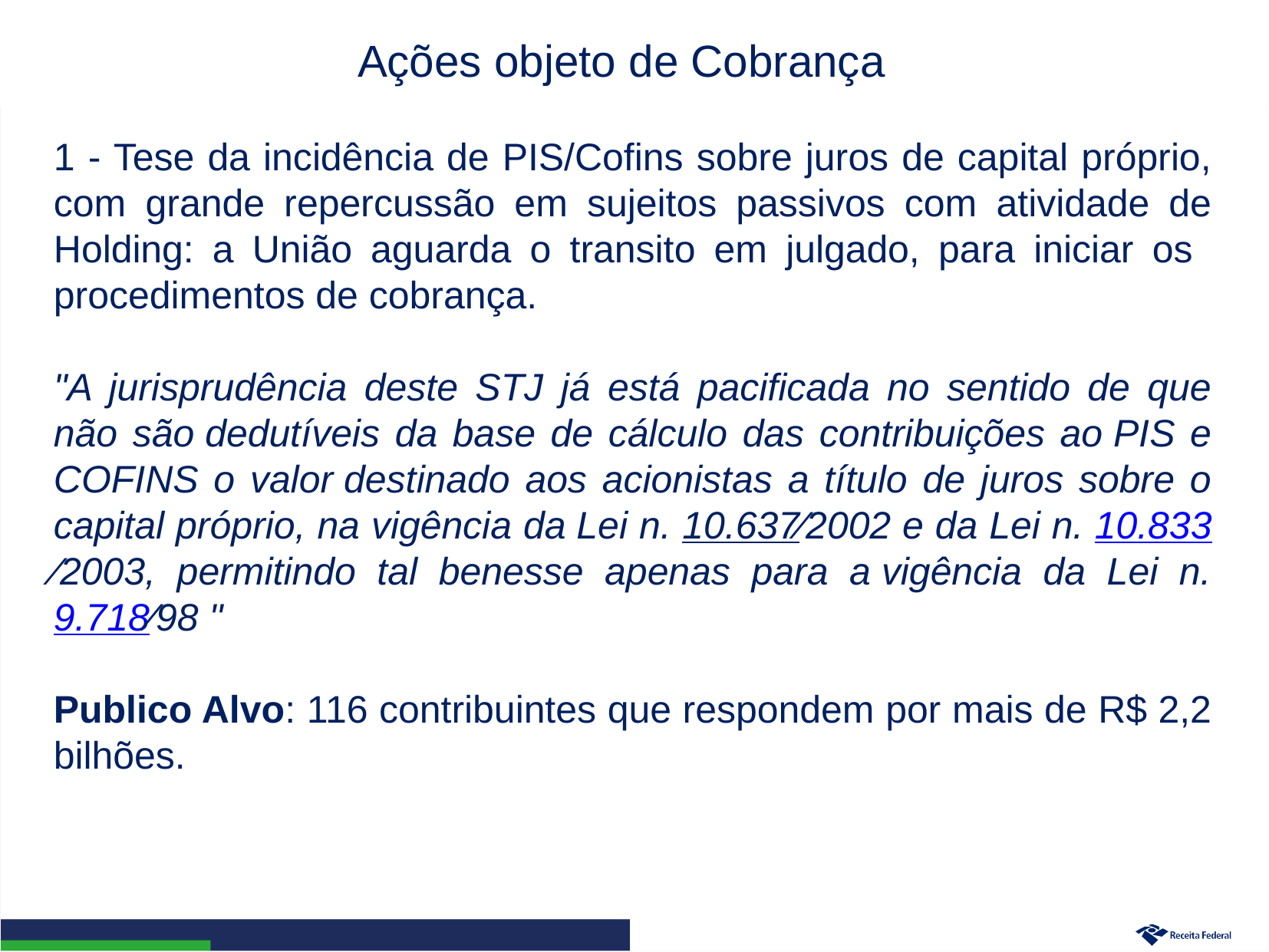

Ações objeto de Cobrança
1 - Tese da incidência de PIS/Cofins sobre juros de capital próprio, com grande repercussão em sujeitos passivos com atividade de Holding: a União aguarda o transito em julgado, para iniciar os  procedimentos de cobrança.

"A jurisprudência deste STJ já está pacificada no sentido de que não são dedutíveis da base de cálculo das contribuições ao PIS e COFINS o valor destinado aos acionistas a título de juros sobre o capital próprio, na vigência da Lei n. 10.637⁄2002 e da Lei n. 10.833⁄2003, permitindo tal benesse apenas para a vigência da Lei n.9.718⁄98 "

Publico Alvo: 116 contribuintes que respondem por mais de R$ 2,2 bilhões.